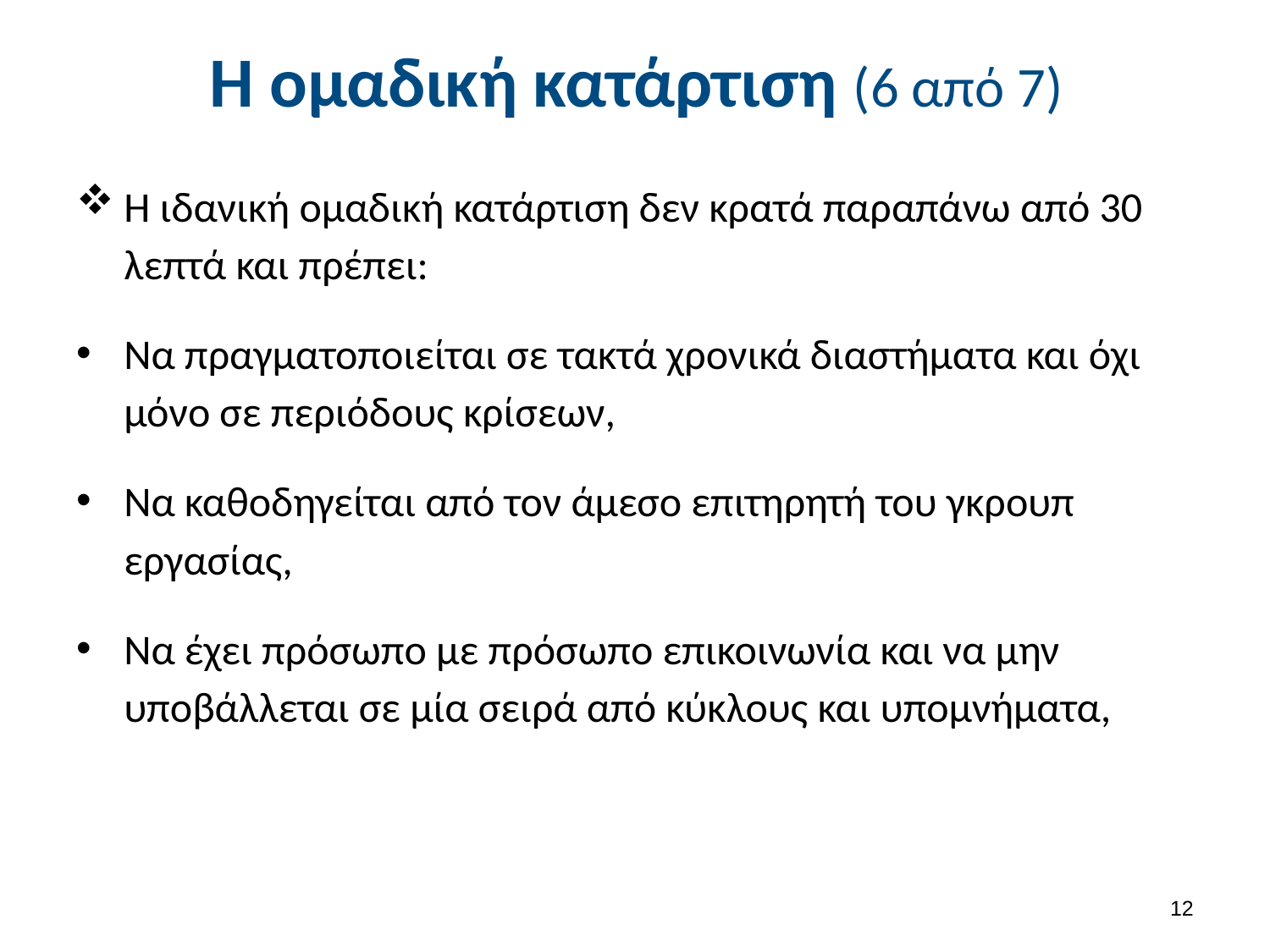

# Η ομαδική κατάρτιση (6 από 7)
Η ιδανική ομαδική κατάρτιση δεν κρατά παραπάνω από 30 λεπτά και πρέπει:
Να πραγματοποιείται σε τακτά χρονικά διαστήματα και όχι μόνο σε περιόδους κρίσεων,
Να καθοδηγείται από τον άμεσο επιτηρητή του γκρουπ εργασίας,
Να έχει πρόσωπο με πρόσωπο επικοινωνία και να μην υποβάλλεται σε μία σειρά από κύκλους και υπομνήματα,

12